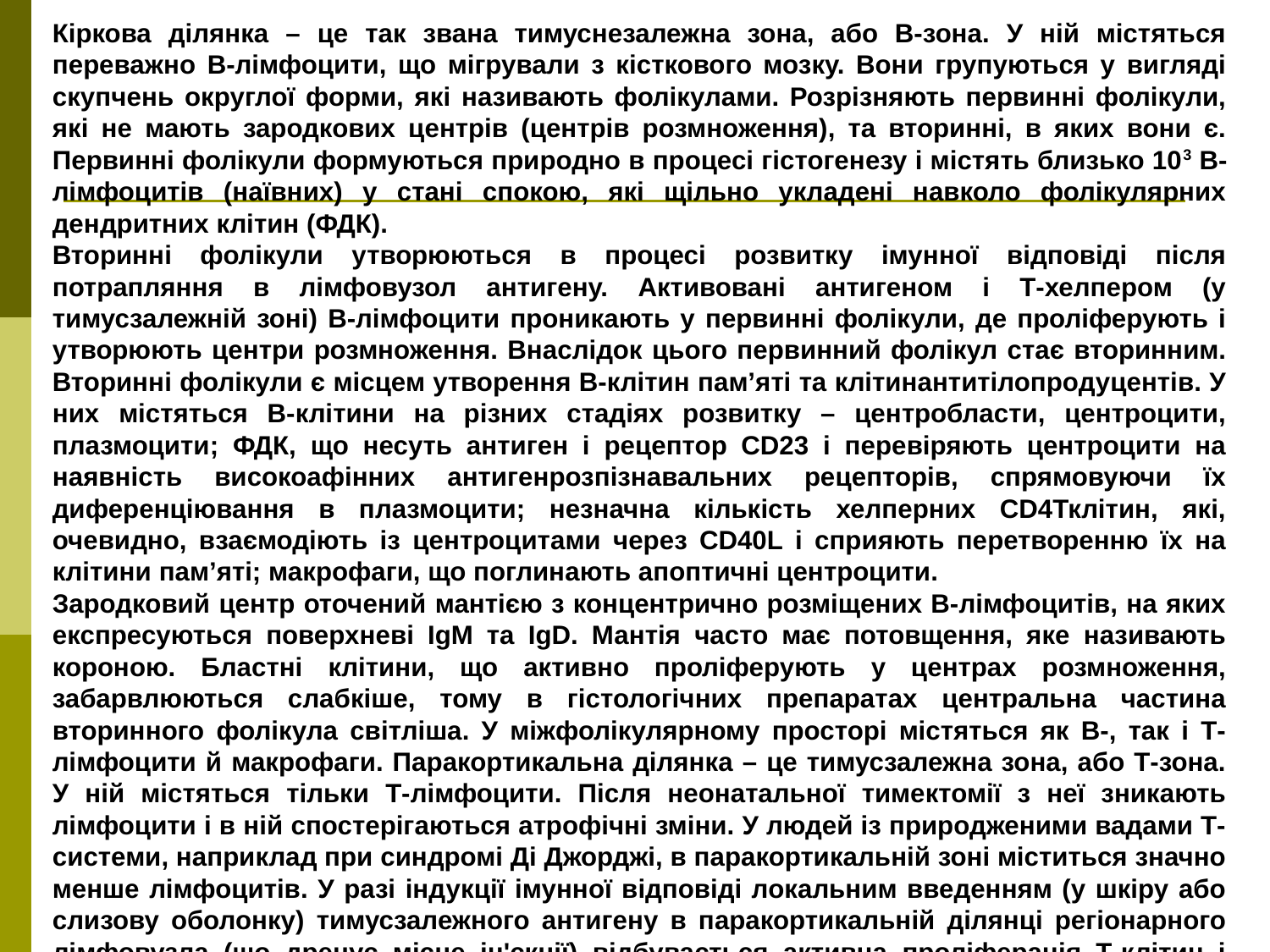

Кіркова ділянка – це так звана тимуснезалежна зона, або В-зона. У ній містяться переважно В-лімфоцити, що мігрували з кісткового мозку. Вони групуються у вигляді скупчень округлої форми, які називають фолікулами. Розрізняють первинні фолікули, які не мають зародкових центрів (центрів розмноження), та вторинні, в яких вони є. Первинні фолікули формуються природно в процесі гістогенезу і містять близько 103 В-лімфоцитів (наївних) у стані спокою, які щільно укладені навколо фолікулярних дендритних клітин (ФДК).
Вторинні фолікули утворюються в процесі розвитку імунної відповіді після потрапляння в лімфовузол антигену. Активовані антигеном і Т-хелпером (у тимусзалежній зоні) В-лімфоцити проникають у первинні фолікули, де проліферують і утворюють центри розмноження. Внаслідок цього первинний фолікул стає вторинним. Вторинні фолікули є місцем утворення В-клітин пам’яті та клітинантитілопродуцентів. У них містяться В-клітини на різних стадіях розвитку – центробласти, центроцити, плазмоцити; ФДК, що несуть антиген і рецептор СD23 і перевіряють центроцити на наявність високоафінних антигенрозпізнавальних рецепторів, спрямовуючи їх диференціювання в плазмоцити; незначна кількість хелперних СD4Тклітин, які, очевидно, взаємодіють із центроцитами через СD40L і сприяють перетворенню їх на клітини пам’яті; макрофаги, що поглинають апоптичні центроцити.
Зародковий центр оточений мантією з концентрично розміщених В-лімфоцитів, на яких експресуються поверхневі IgM та IgD. Мантія часто має потовщення, яке називають короною. Бластні клітини, що активно проліферують у центрах розмноження, забарвлюються слабкіше, тому в гістологічних препаратах центральна частина вторинного фолікула світліша. У міжфолікулярному просторі містяться як В-, так і Т-лімфоцити й макрофаги. Паракортикальна ділянка – це тимусзалежна зона, або Т-зона. У ній містяться тільки Т-лімфоцити. Після неонатальної тимектомії з неї зникають лімфоцити і в ній спостерігаються атрофічні зміни. У людей із природженими вадами Т-системи, наприклад при синдромі Ді Джорджі, в паракортикальній зоні міститься значно менше лімфоцитів. У разі індукції імунної відповіді локальним введенням (у шкіру або слизову оболонку) тимусзалежного антигену в паракортикальній ділянці регіонарного лімфовузла (що дренує місце ін'єкції) відбувається активна проліферація Т-клітин і з'являються Т-лімфобласти.